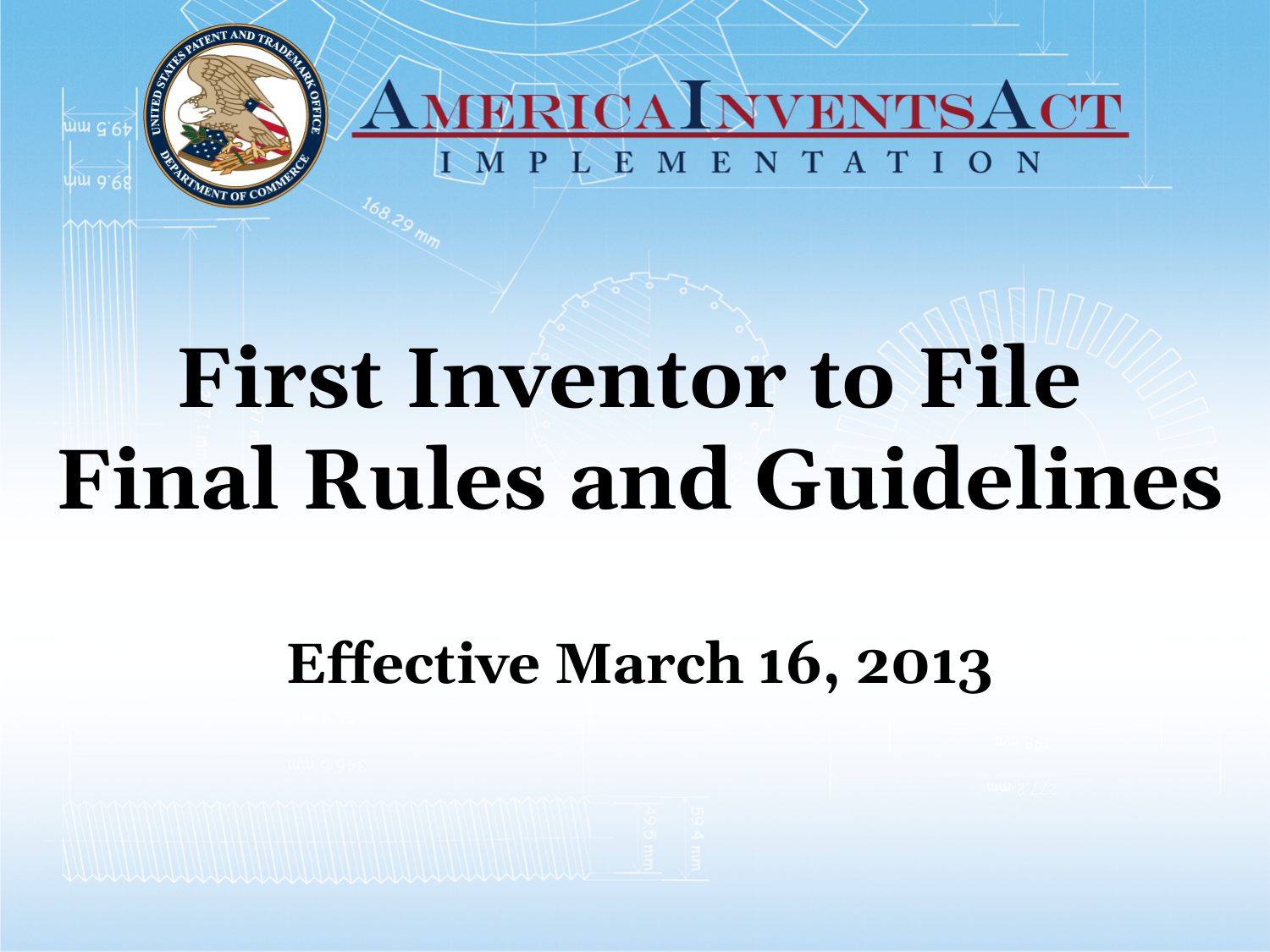

# First Inventor to File Final Rules and Guidelines Effective March 16, 2013